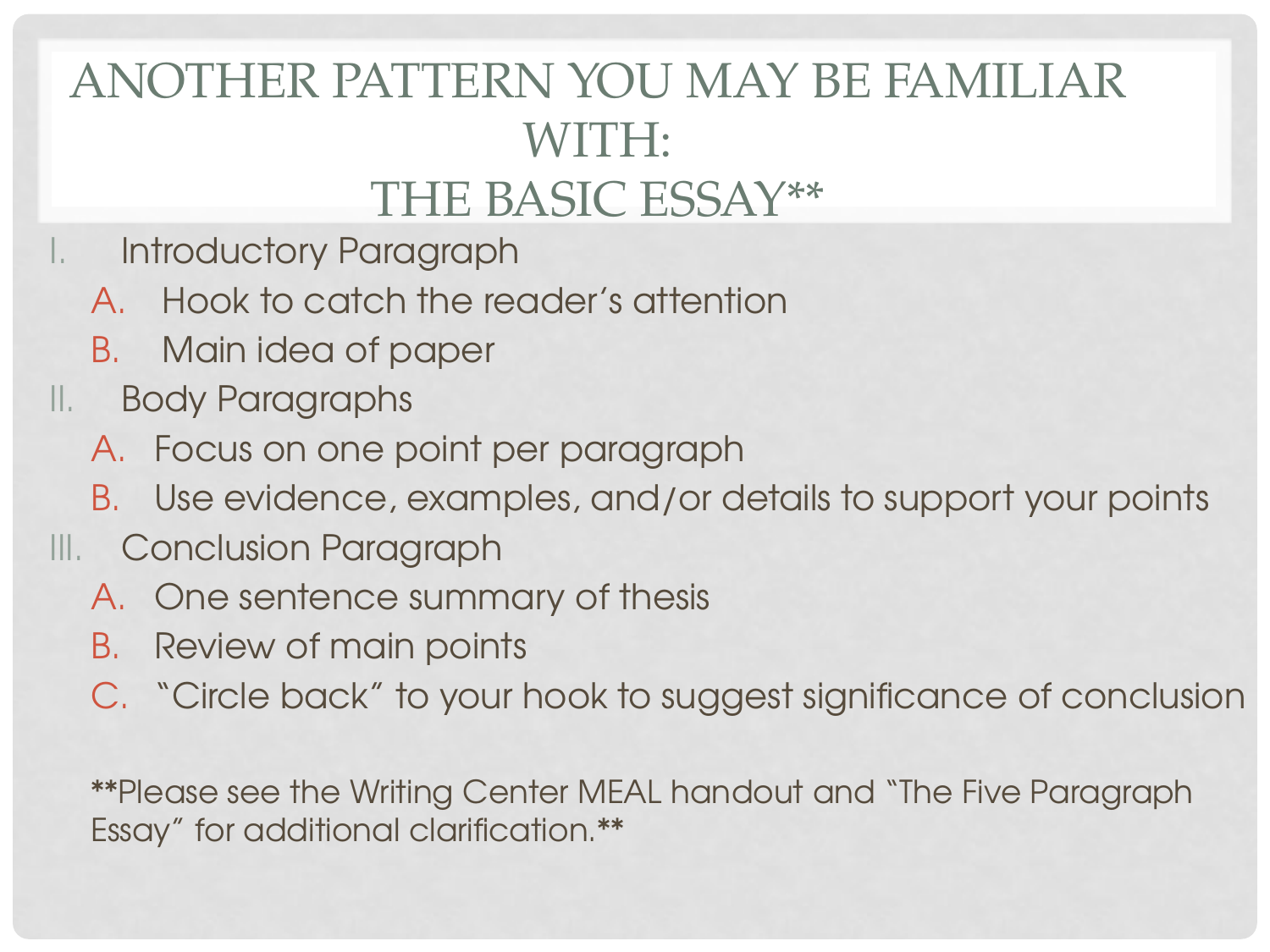

# Another Pattern You May Be Familiar with: The Basic Essay**
Introductory Paragraph
Hook to catch the reader’s attention
Main idea of paper
Body Paragraphs
Focus on one point per paragraph
Use evidence, examples, and/or details to support your points
Conclusion Paragraph
One sentence summary of thesis
Review of main points
“Circle back” to your hook to suggest significance of conclusion

**Please see the Writing Center MEAL handout and “The Five Paragraph Essay” for additional clarification.**